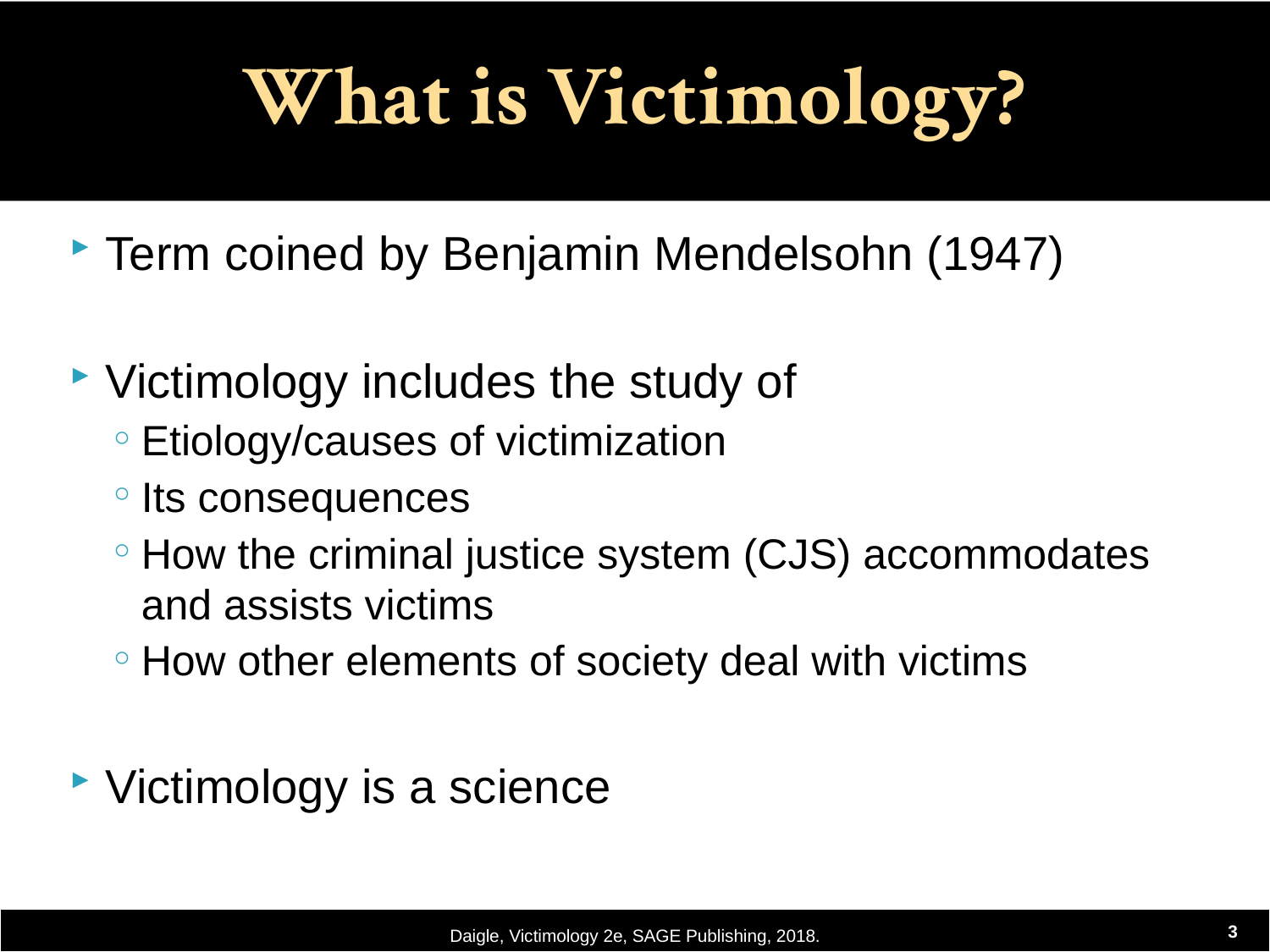

# What is Victimology?
Term coined by Benjamin Mendelsohn (1947)

Victimology includes the study of
Etiology/causes of victimization
Its consequences
How the criminal justice system (CJS) accommodates and assists victims
How other elements of society deal with victims

Victimology is a science
Daigle, Victimology 2e, SAGE Publishing, 2018.
3